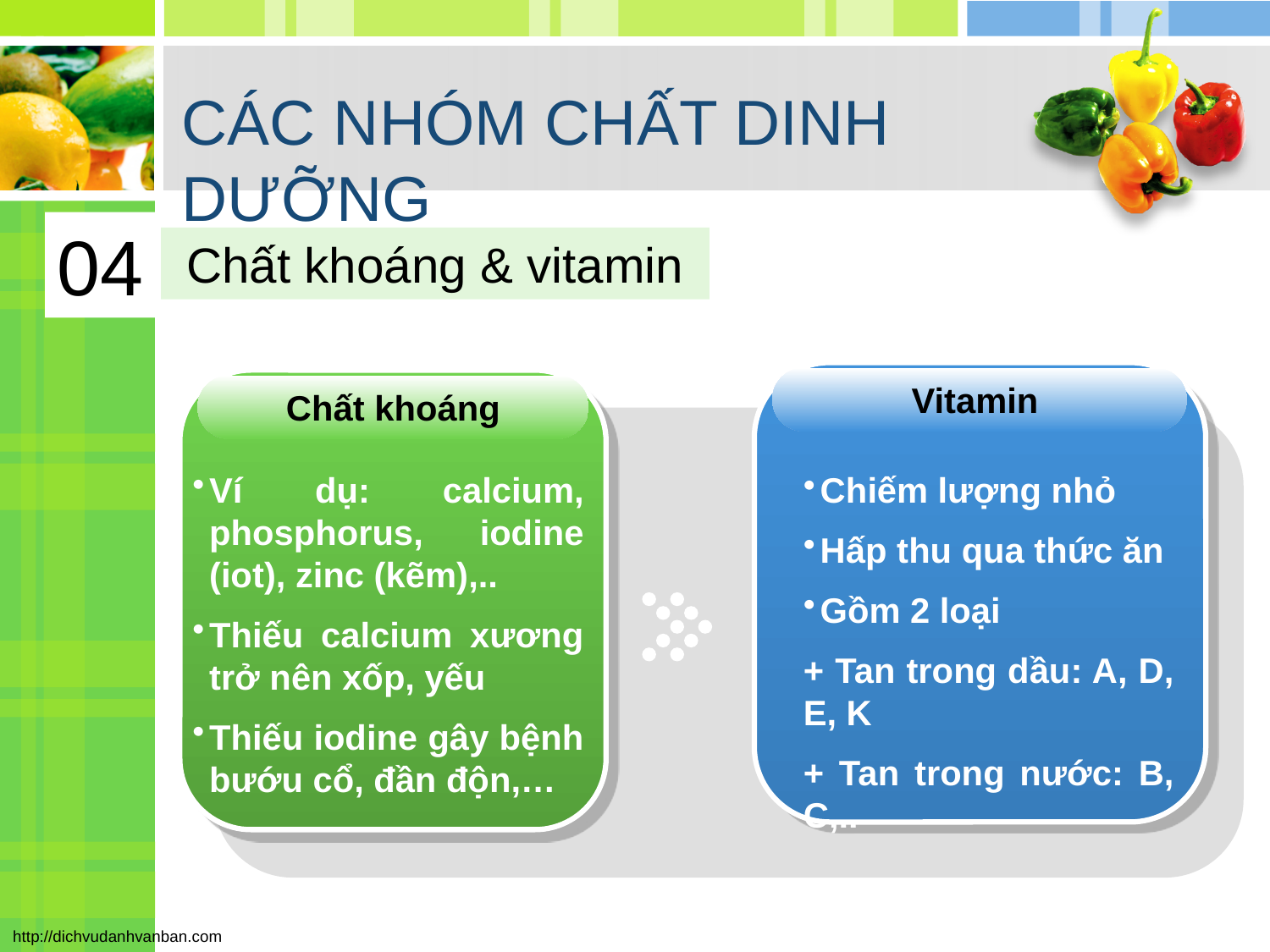

CÁC NHÓM CHẤT DINH DƯỠNG
04
Chất khoáng & vitamin

Vitamin

Chất khoáng

Ví dụ: calcium, phosphorus, iodine (iot), zinc (kẽm),..
Thiếu calcium xương trở nên xốp, yếu
Thiếu iodine gây bệnh bướu cổ, đần độn,…
Chiếm lượng nhỏ
Hấp thu qua thức ăn
Gồm 2 loại
+ Tan trong dầu: A, D, E, K
+ Tan trong nước: B, C,..